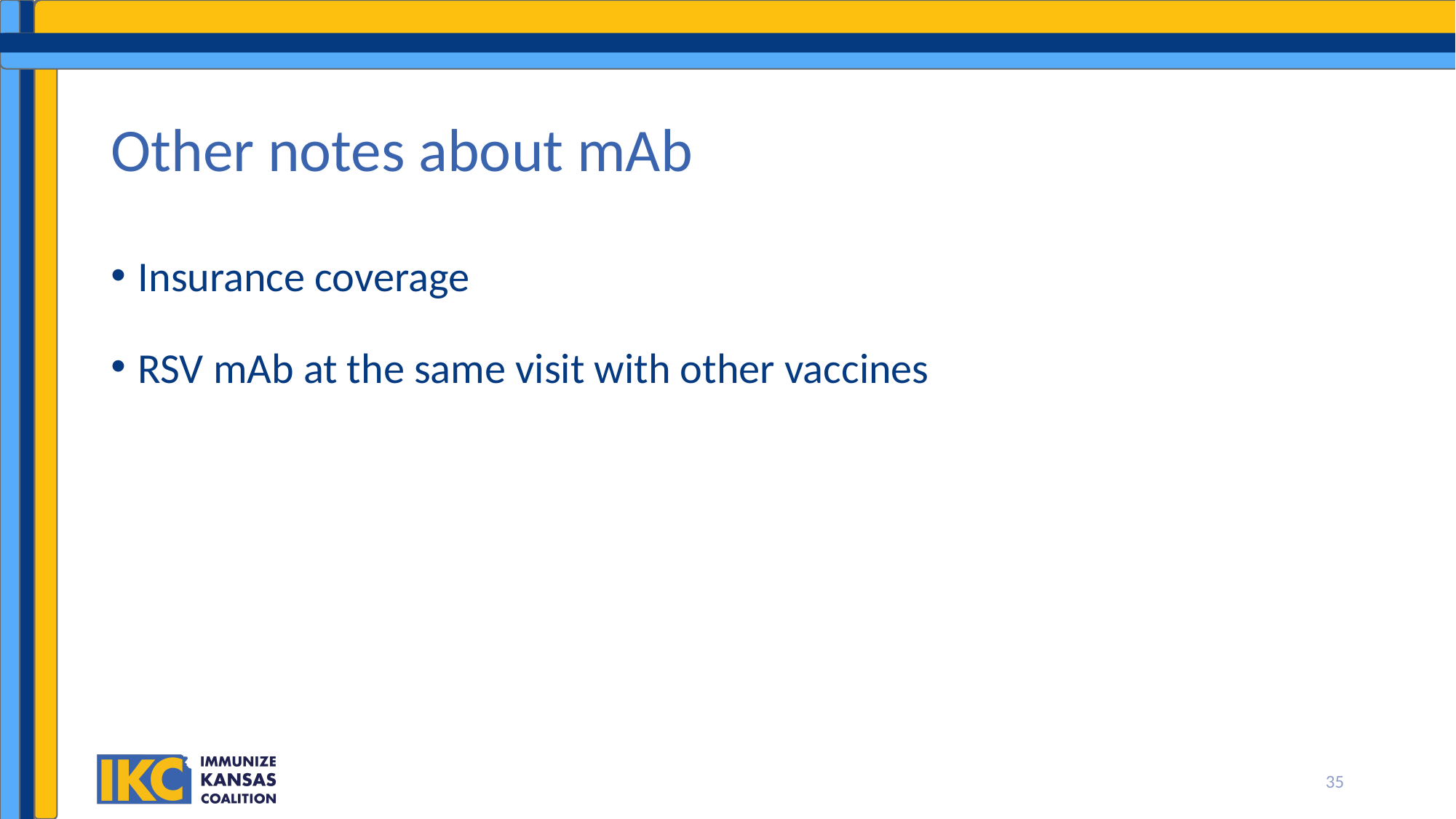

# Other notes about mAb
Insurance coverage
RSV mAb at the same visit with other vaccines

35